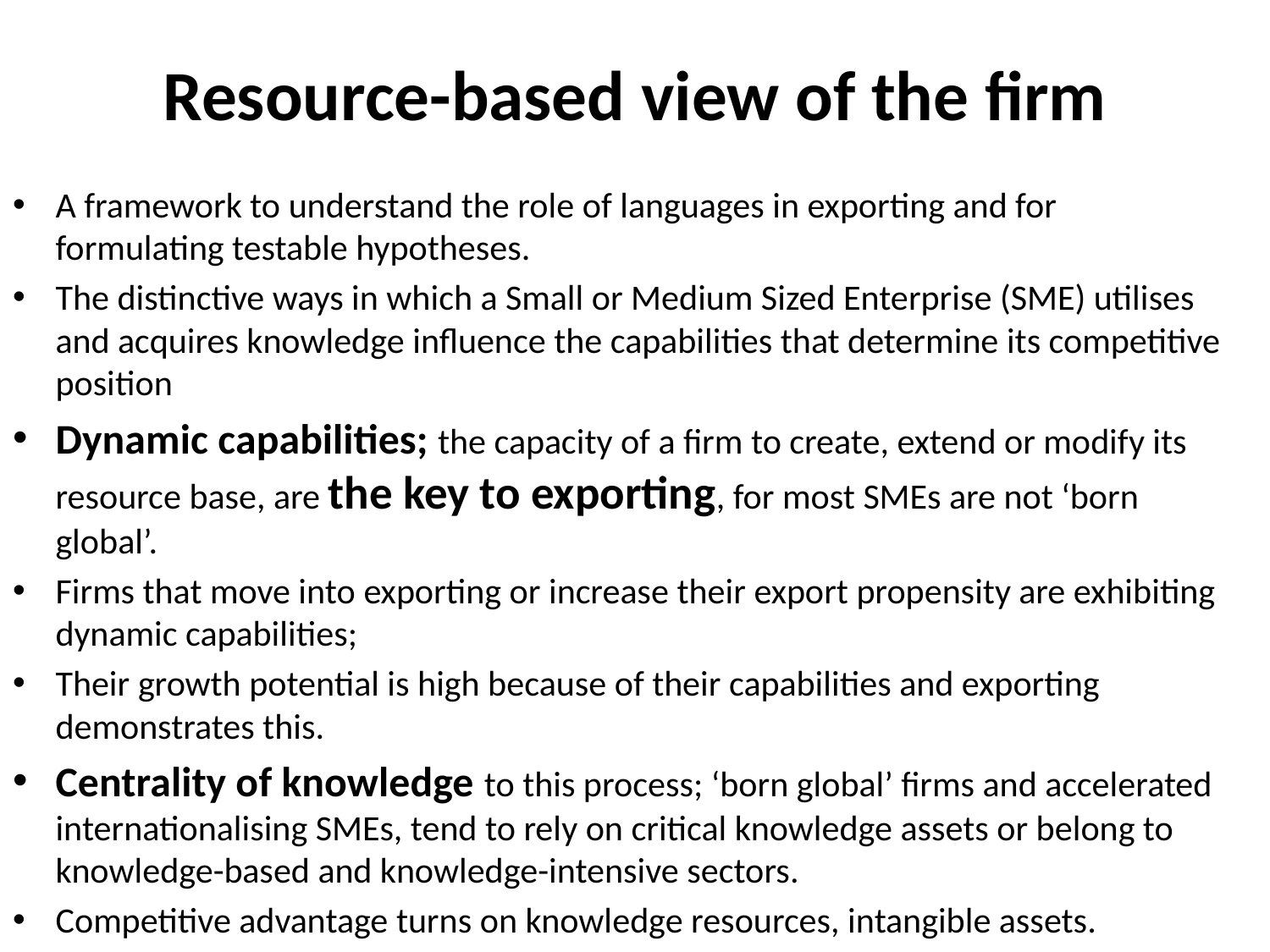

# Resource-based view of the firm
A framework to understand the role of languages in exporting and for formulating testable hypotheses.
The distinctive ways in which a Small or Medium Sized Enterprise (SME) utilises and acquires knowledge influence the capabilities that determine its competitive position
Dynamic capabilities; the capacity of a firm to create, extend or modify its resource base, are the key to exporting, for most SMEs are not ‘born global’.
Firms that move into exporting or increase their export propensity are exhibiting dynamic capabilities;
Their growth potential is high because of their capabilities and exporting demonstrates this.
Centrality of knowledge to this process; ‘born global’ firms and accelerated internationalising SMEs, tend to rely on critical knowledge assets or belong to knowledge-based and knowledge-intensive sectors.
Competitive advantage turns on knowledge resources, intangible assets.